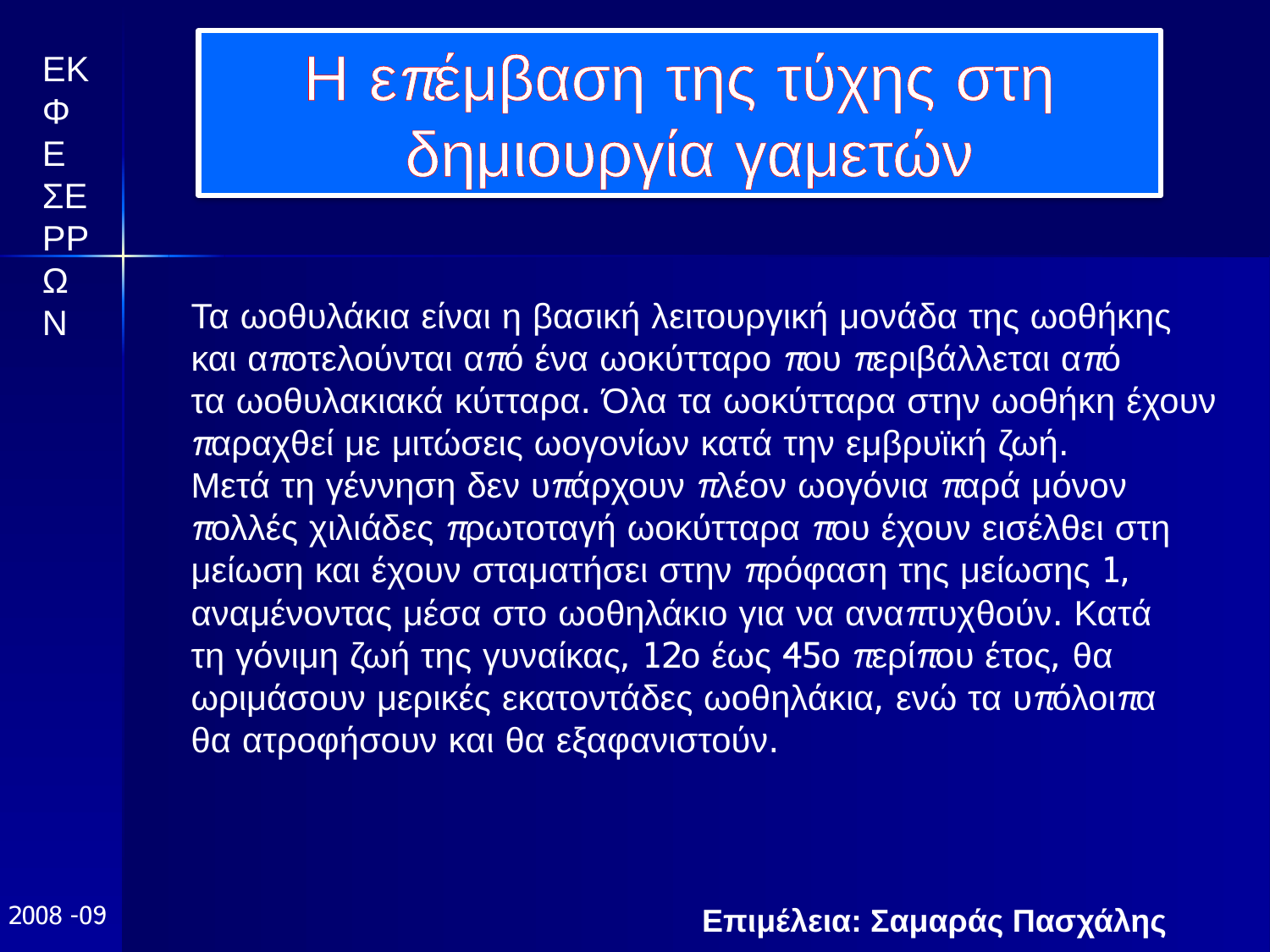

Η επέμβαση της τύχης στη
 δημιουργία γαμετών
ΕΚΦΕ ΣΕΡΡΩΝ
Τα ωοθυλάκια είναι η βασική λειτουργική μονάδα της ωοθήκης και αποτελούνται από ένα ωοκύτταρο που περιβάλλεται από
τα ωοθυλακιακά κύτταρα. Όλα τα ωοκύτταρα στην ωοθήκη έχουν παραχθεί με μιτώσεις ωογονίων κατά την εμβρυϊκή ζωή.
Μετά τη γέννηση δεν υπάρχουν πλέον ωογόνια παρά μόνον πολλές χιλιάδες πρωτοταγή ωοκύτταρα που έχουν εισέλθει στη
μείωση και έχουν σταματήσει στην πρόφαση της μείωσης 1, αναμένοντας μέσα στο ωοθηλάκιο για να αναπτυχθούν. Κατά
τη γόνιμη ζωή της γυναίκας, 12ο έως 45ο περίπου έτος, θα ωριμάσουν μερικές εκατοντάδες ωοθηλάκια, ενώ τα υπόλοιπα
θα ατροφήσουν και θα εξαφανιστούν.
Επιμέλεια: Σαμαράς Πασχάλης
2008 -09